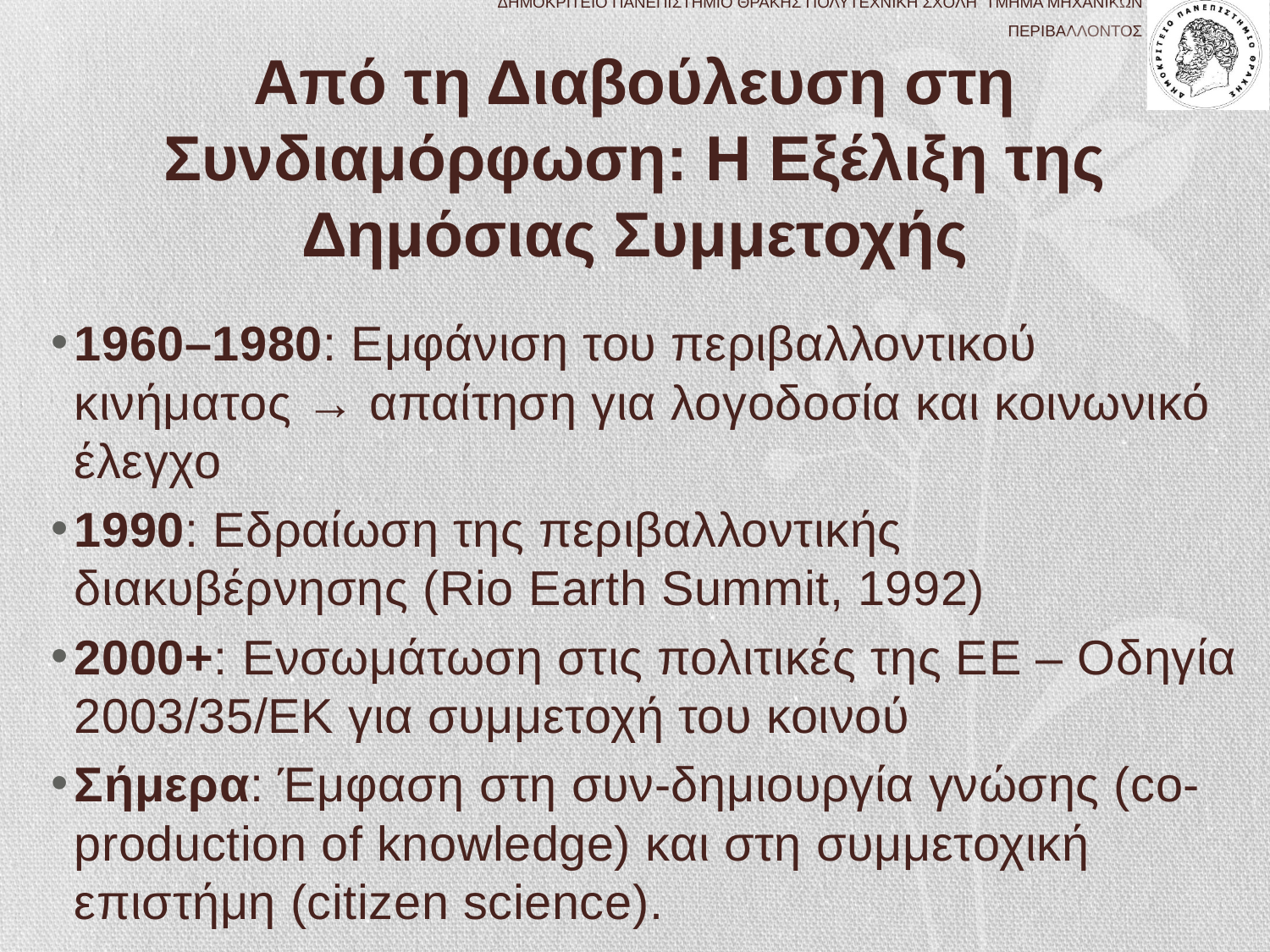

# Από τη Διαβούλευση στη Συνδιαμόρφωση: Η Εξέλιξη της Δημόσιας Συμμετοχής
1960–1980: Εμφάνιση του περιβαλλοντικού κινήματος → απαίτηση για λογοδοσία και κοινωνικό έλεγχο
1990: Εδραίωση της περιβαλλοντικής διακυβέρνησης (Rio Earth Summit, 1992)
2000+: Ενσωμάτωση στις πολιτικές της ΕΕ – Οδηγία 2003/35/ΕΚ για συμμετοχή του κοινού
Σήμερα: Έμφαση στη συν-δημιουργία γνώσης (co-production of knowledge) και στη συμμετοχική επιστήμη (citizen science).